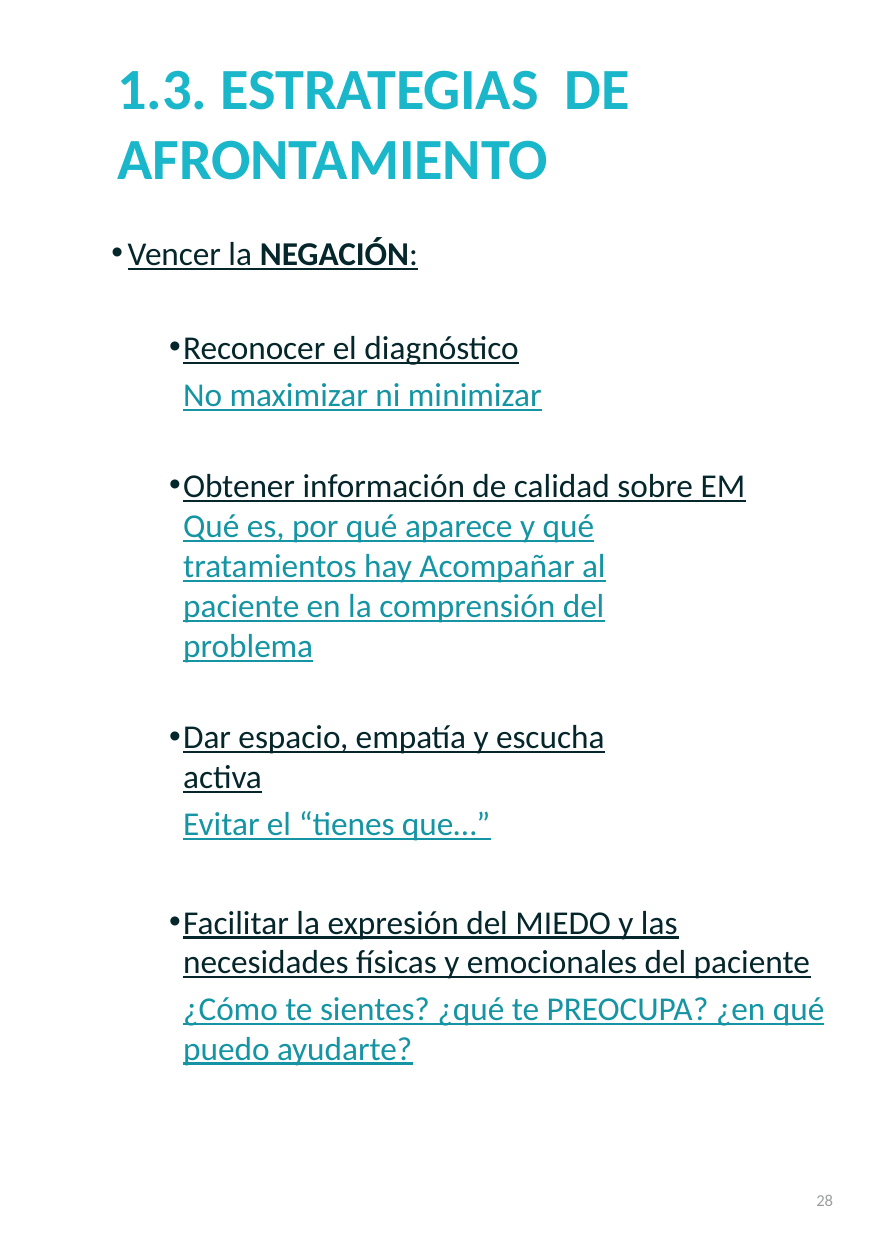

1.3. ESTRATEGIAS  DE AFRONTAMIENTO
Vencer la NEGACIÓN:

Reconocer el diagnóstico
	No maximizar ni minimizar

Obtener información de calidad sobre EM
	Qué es, por qué aparece y qué tratamientos hay Acompañar al paciente en la comprensión del problema

Dar espacio, empatía y escucha activa
	Evitar el “tienes que…”

Facilitar la expresión del MIEDO y las necesidades físicas y emocionales del paciente
	¿Cómo te sientes? ¿qué te PREOCUPA? ¿en qué puedo ayudarte?
28